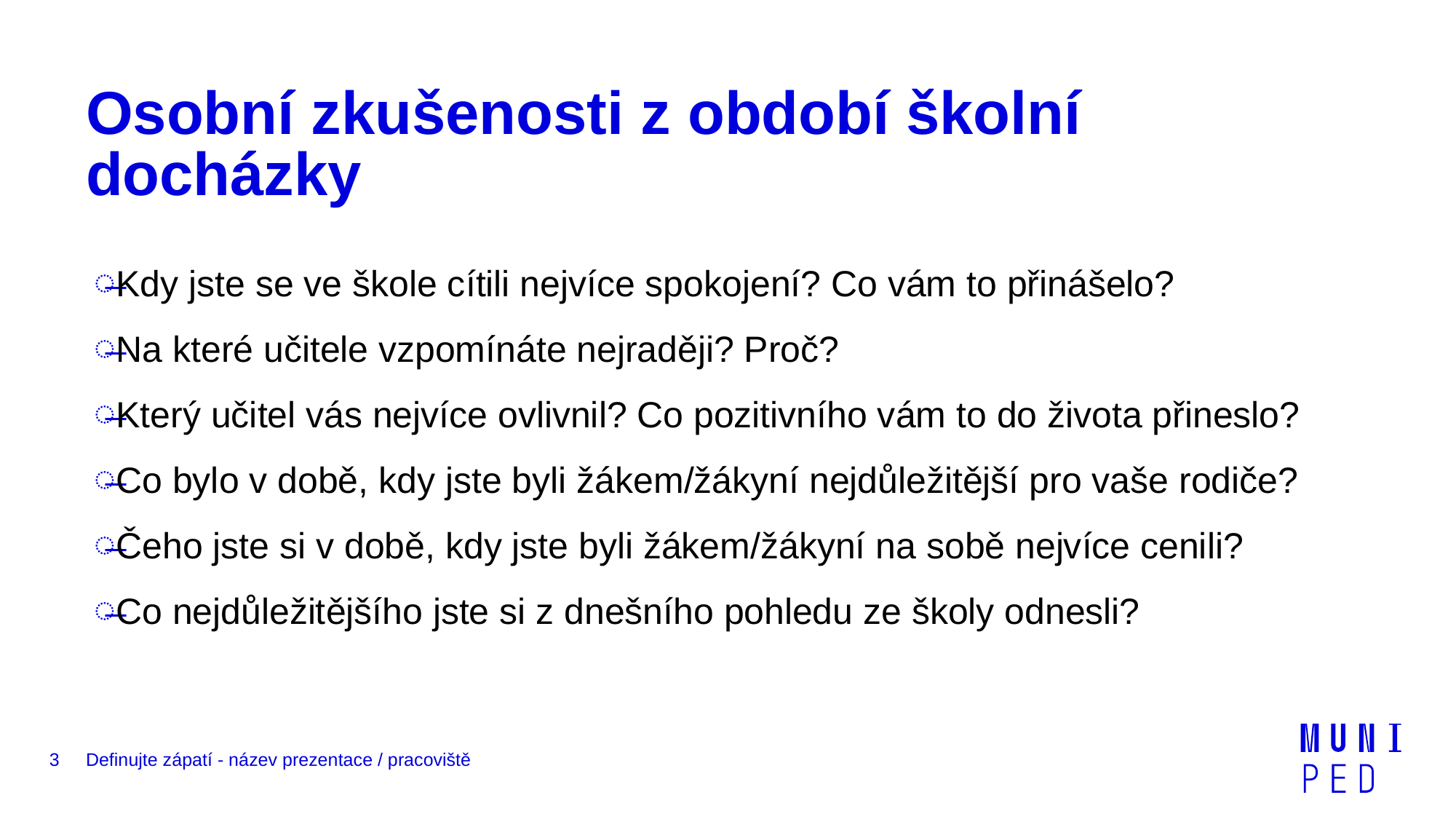

# Osobní zkušenosti z období školní docházky
Kdy jste se ve škole cítili nejvíce spokojení? Co vám to přinášelo?
Na které učitele vzpomínáte nejraději? Proč?
Který učitel vás nejvíce ovlivnil? Co pozitivního vám to do života přineslo?
Co bylo v době, kdy jste byli žákem/žákyní nejdůležitější pro vaše rodiče?
Čeho jste si v době, kdy jste byli žákem/žákyní na sobě nejvíce cenili?
Co nejdůležitějšího jste si z dnešního pohledu ze školy odnesli?
3
Definujte zápatí - název prezentace / pracoviště